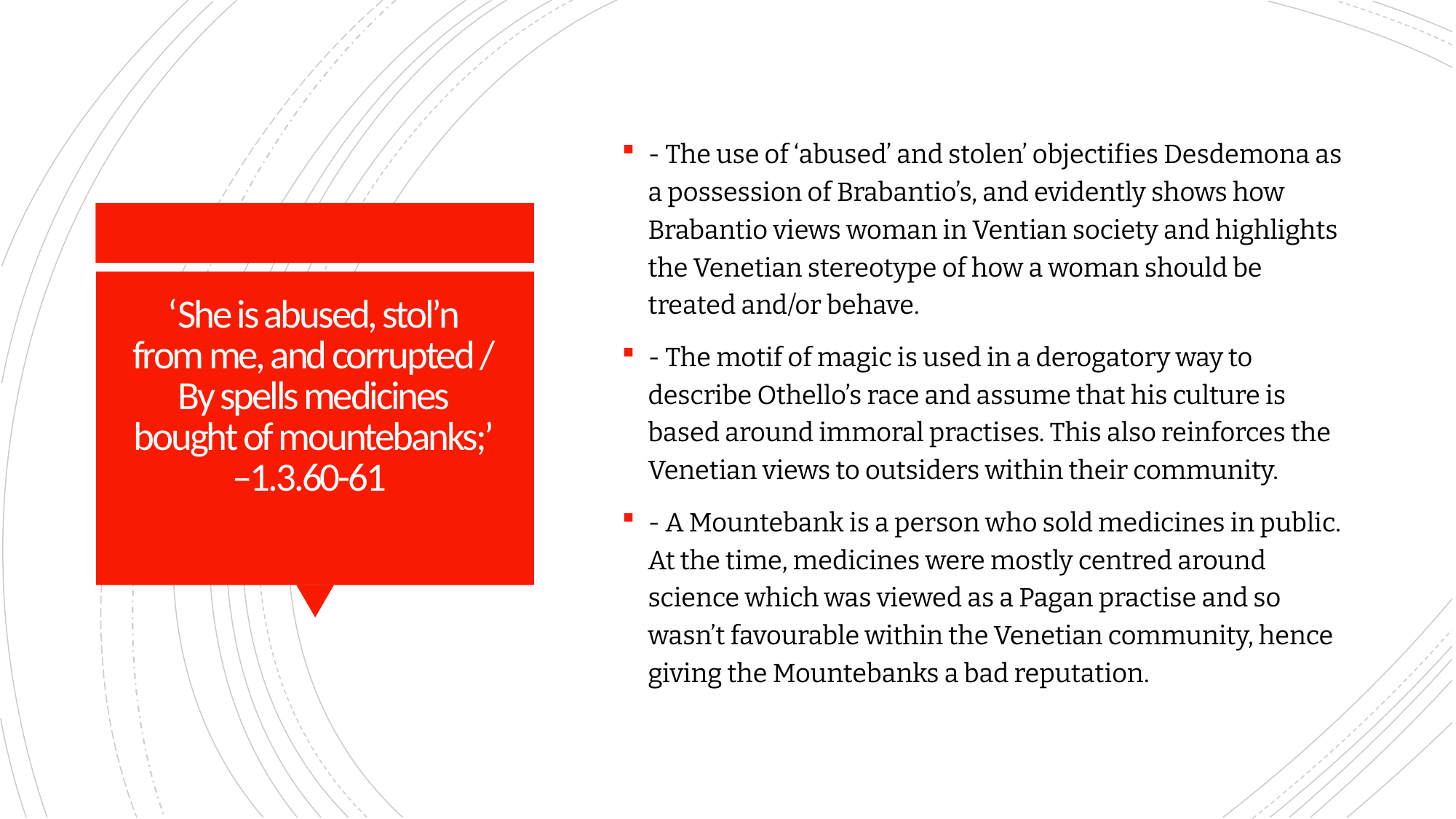

- The use of ‘abused’ and stolen’ objectifies Desdemona as a possession of Brabantio’s, and evidently shows how Brabantio views woman in Ventian society and highlights the Venetian stereotype of how a woman should be treated and/or behave.
- The motif of magic is used in a derogatory way to describe Othello’s race and assume that his culture is based around immoral practises. This also reinforces the Venetian views to outsiders within their community.
- A Mountebank is a person who sold medicines in public. At the time, medicines were mostly centred around science which was viewed as a Pagan practise and so wasn’t favourable within the Venetian community, hence giving the Mountebanks a bad reputation.
# ‘She is abused, stol’n from me, and corrupted / By spells medicines bought of mountebanks;’ –1.3.60-61